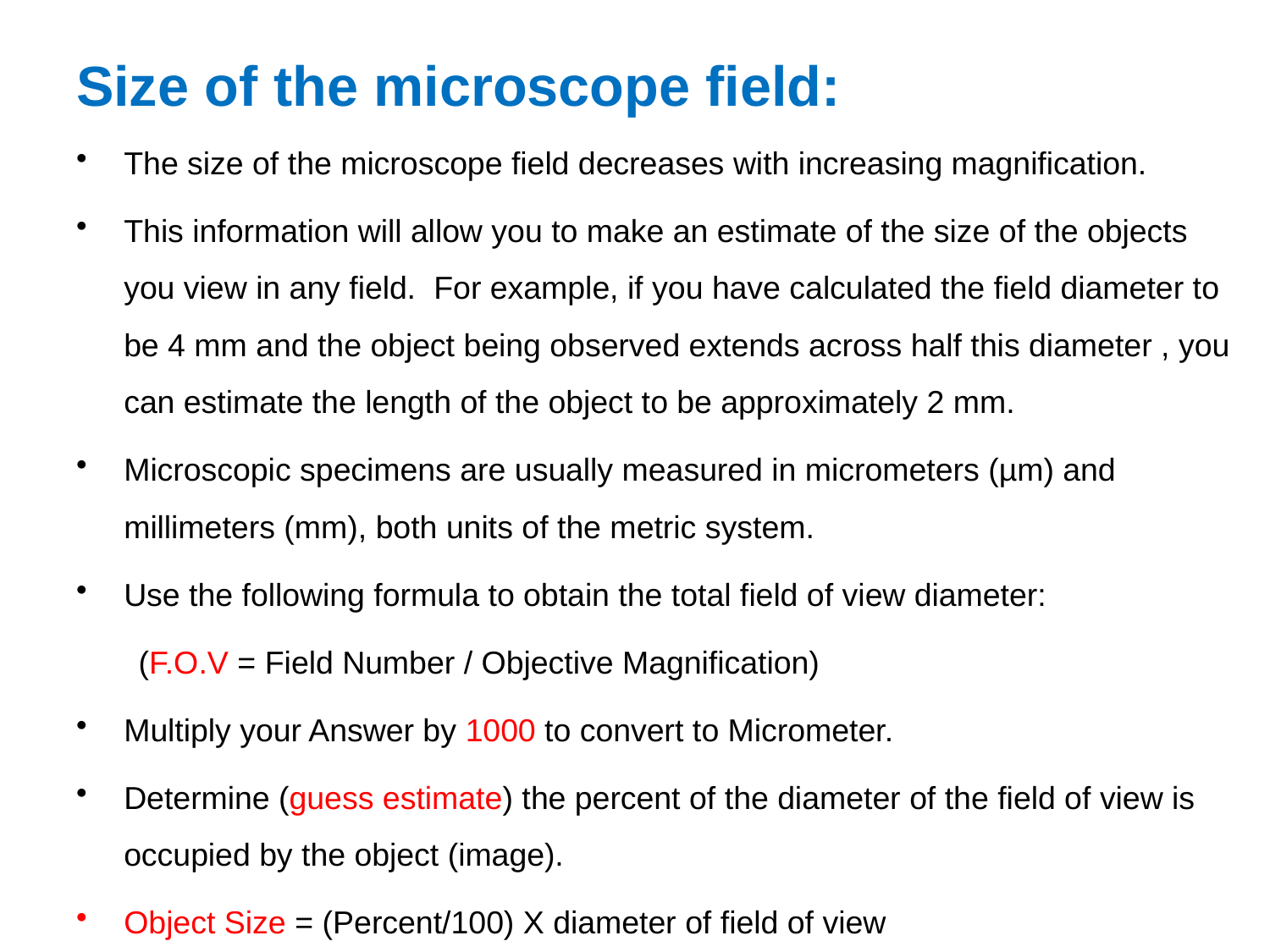

# Size of the microscope field:
The size of the microscope field decreases with increasing magnification.
This information will allow you to make an estimate of the size of the objects you view in any field.  For example, if you have calculated the field diameter to be 4 mm and the object being observed extends across half this diameter , you can estimate the length of the object to be approximately 2 mm.
Microscopic specimens are usually measured in micrometers (µm) and millimeters (mm), both units of the metric system.
Use the following formula to obtain the total field of view diameter:
       (F.O.V = Field Number / Objective Magnification)
Multiply your Answer by 1000 to convert to Micrometer.
Determine (guess estimate) the percent of the diameter of the field of view is occupied by the object (image).
Object Size = (Percent/100) X diameter of field of view